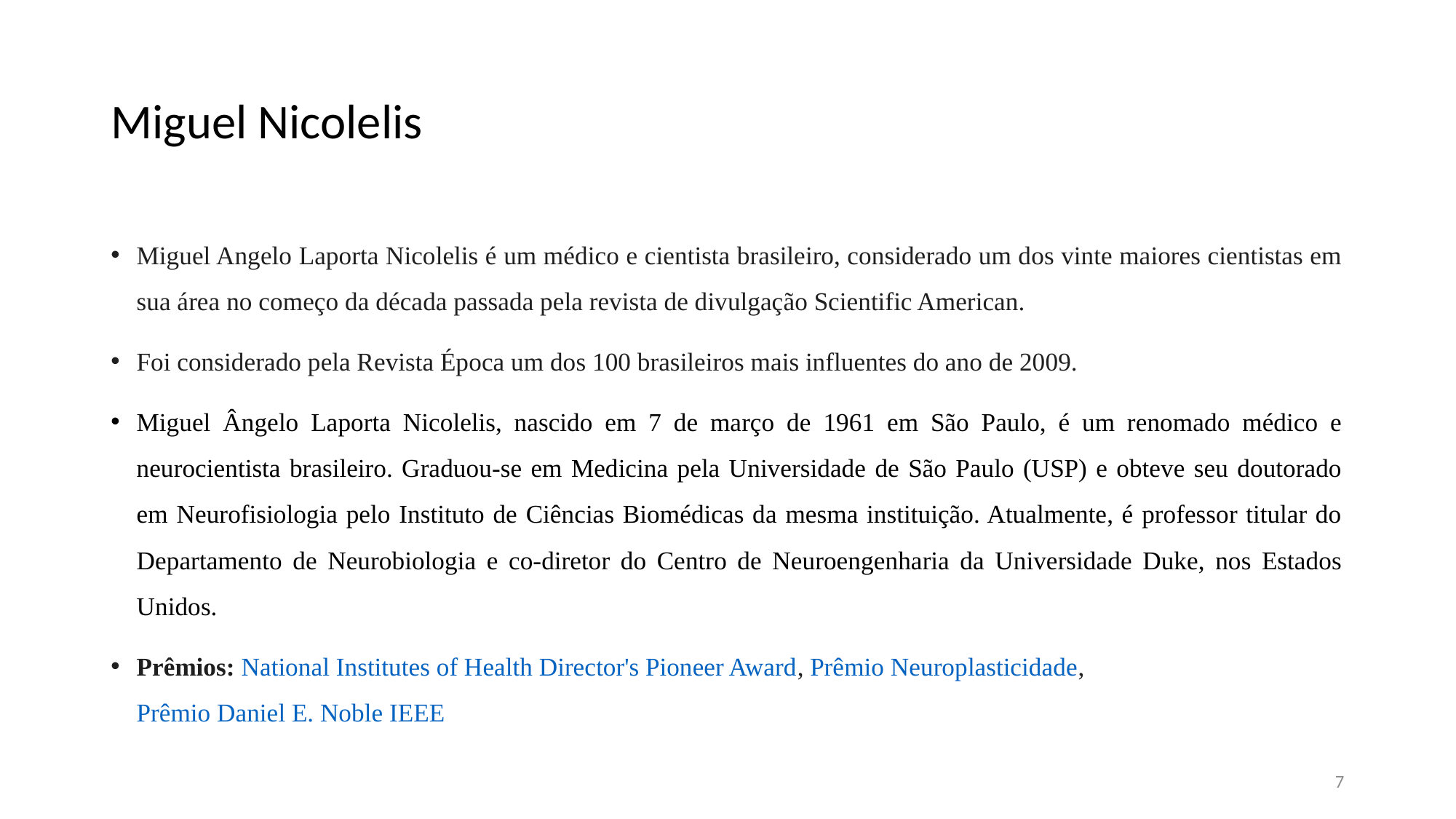

# Miguel Nicolelis
Miguel Angelo Laporta Nicolelis é um médico e cientista brasileiro, considerado um dos vinte maiores cientistas em sua área no começo da década passada pela revista de divulgação Scientific American.
Foi considerado pela Revista Época um dos 100 brasileiros mais influentes do ano de 2009.
Miguel Ângelo Laporta Nicolelis, nascido em 7 de março de 1961 em São Paulo, é um renomado médico e neurocientista brasileiro. Graduou-se em Medicina pela Universidade de São Paulo (USP) e obteve seu doutorado em Neurofisiologia pelo Instituto de Ciências Biomédicas da mesma instituição. Atualmente, é professor titular do Departamento de Neurobiologia e co-diretor do Centro de Neuroengenharia da Universidade Duke, nos Estados Unidos.
Prêmios: National Institutes of Health Director's Pioneer Award, Prêmio Neuroplasticidade, Prêmio Daniel E. Noble IEEE

7